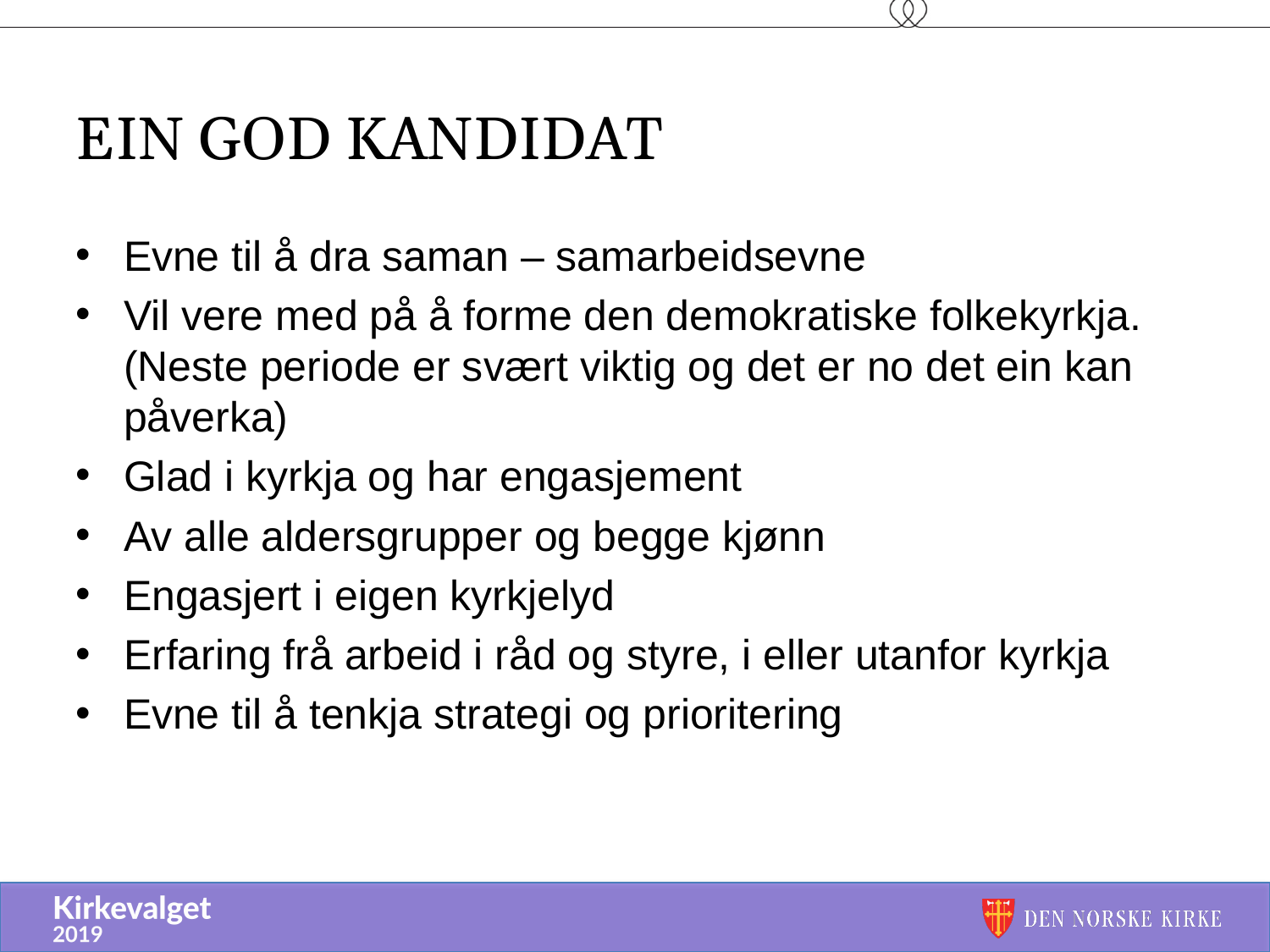

# Ein god kandidat
Evne til å dra saman – samarbeidsevne
Vil vere med på å forme den demokratiske folkekyrkja. (Neste periode er svært viktig og det er no det ein kan påverka)
Glad i kyrkja og har engasjement
Av alle aldersgrupper og begge kjønn
Engasjert i eigen kyrkjelyd
Erfaring frå arbeid i råd og styre, i eller utanfor kyrkja
Evne til å tenkja strategi og prioritering